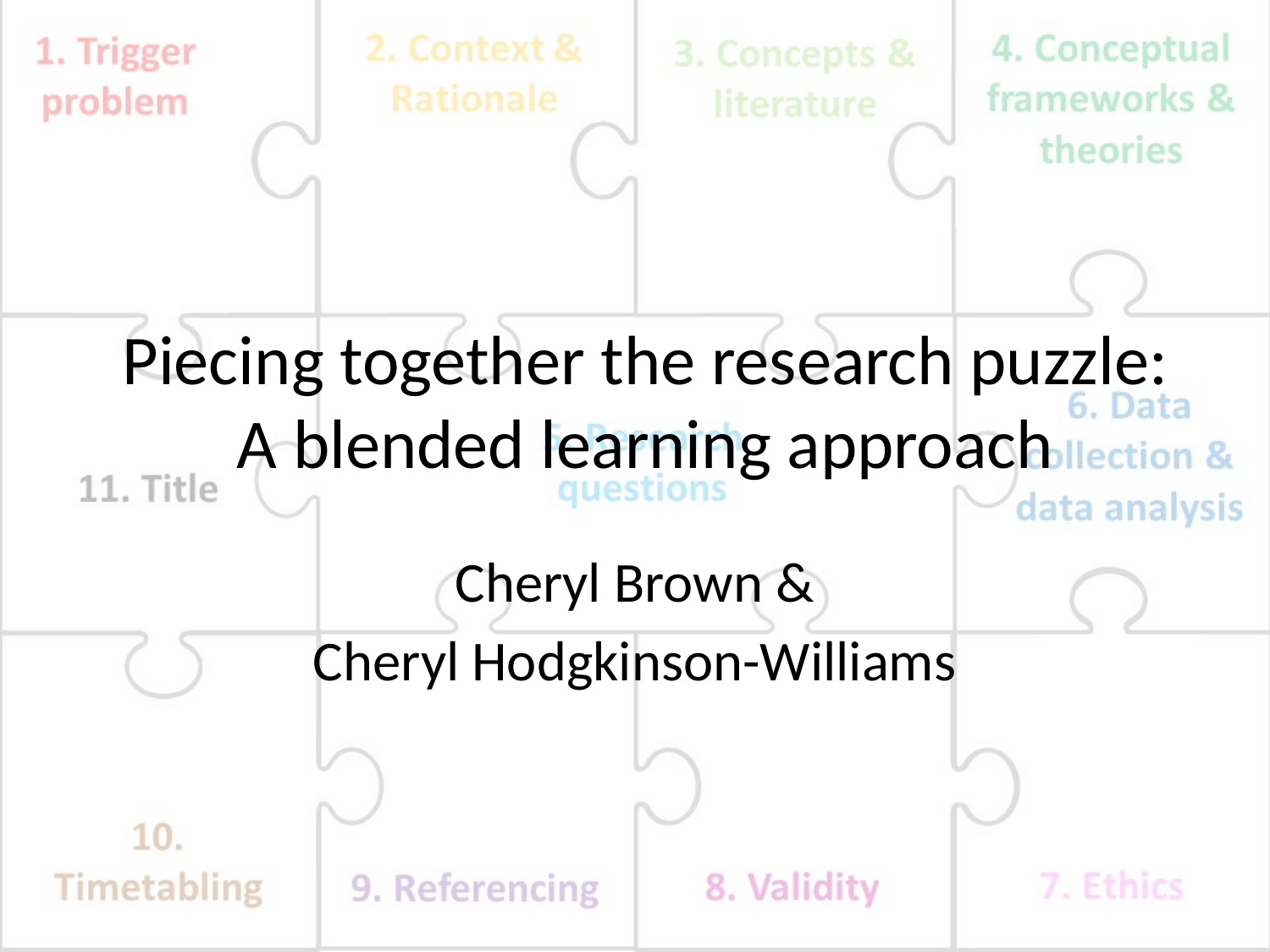

# Piecing together the research puzzle: A blended learning approach
Cheryl Brown &
Cheryl Hodgkinson-Williams